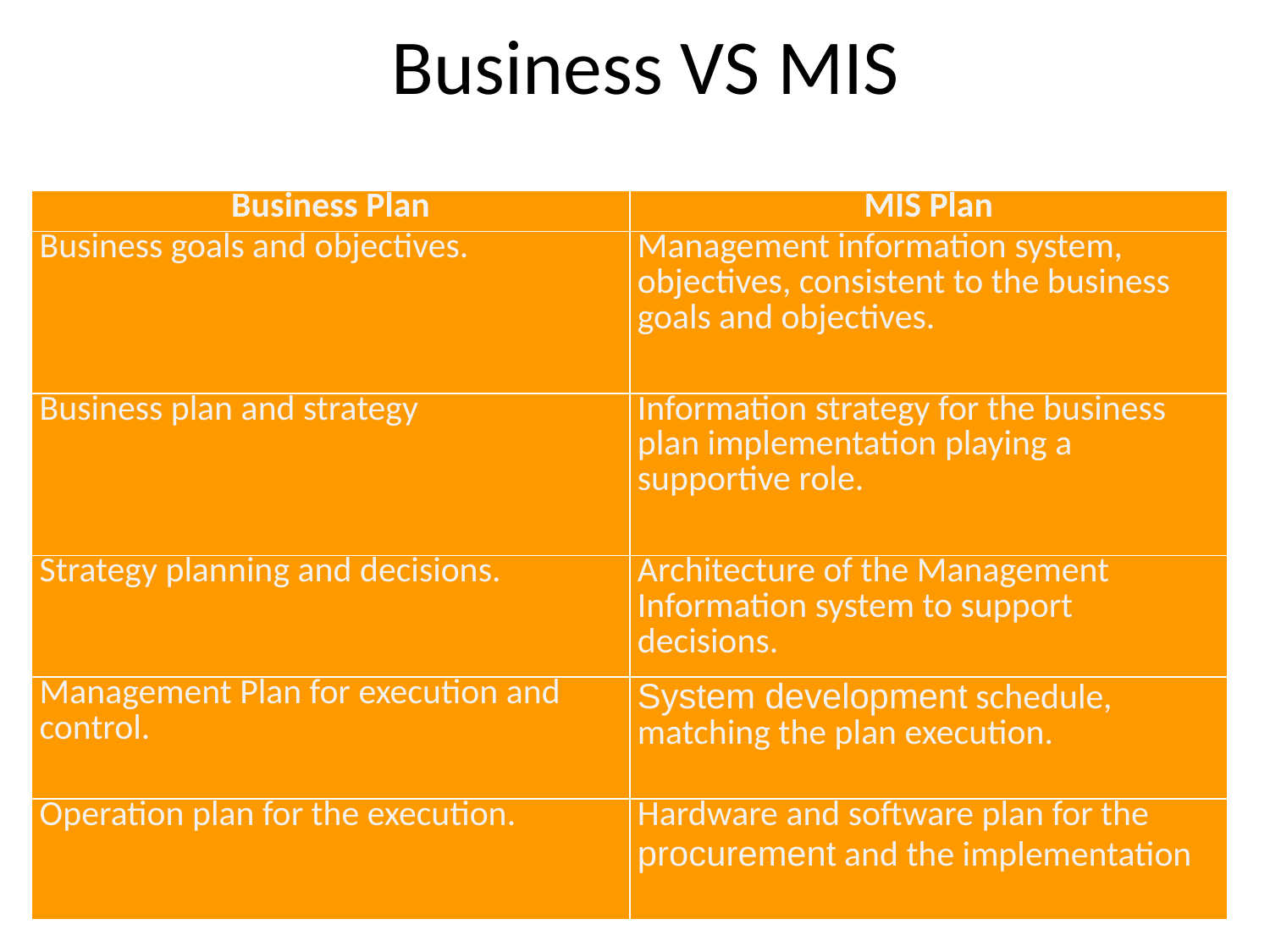

# Business VS MIS
| Business Plan | MIS Plan |
| --- | --- |
| Business goals and objectives. | Management information system, objectives, consistent to the business goals and objectives. |
| Business plan and strategy | Information strategy for the business plan implementation playing a supportive role. |
| Strategy planning and decisions. | Architecture of the Management Information system to support decisions. |
| Management Plan for execution and control. | System development schedule, matching the plan execution. |
| Operation plan for the execution. | Hardware and software plan for the procurement and the implementation |